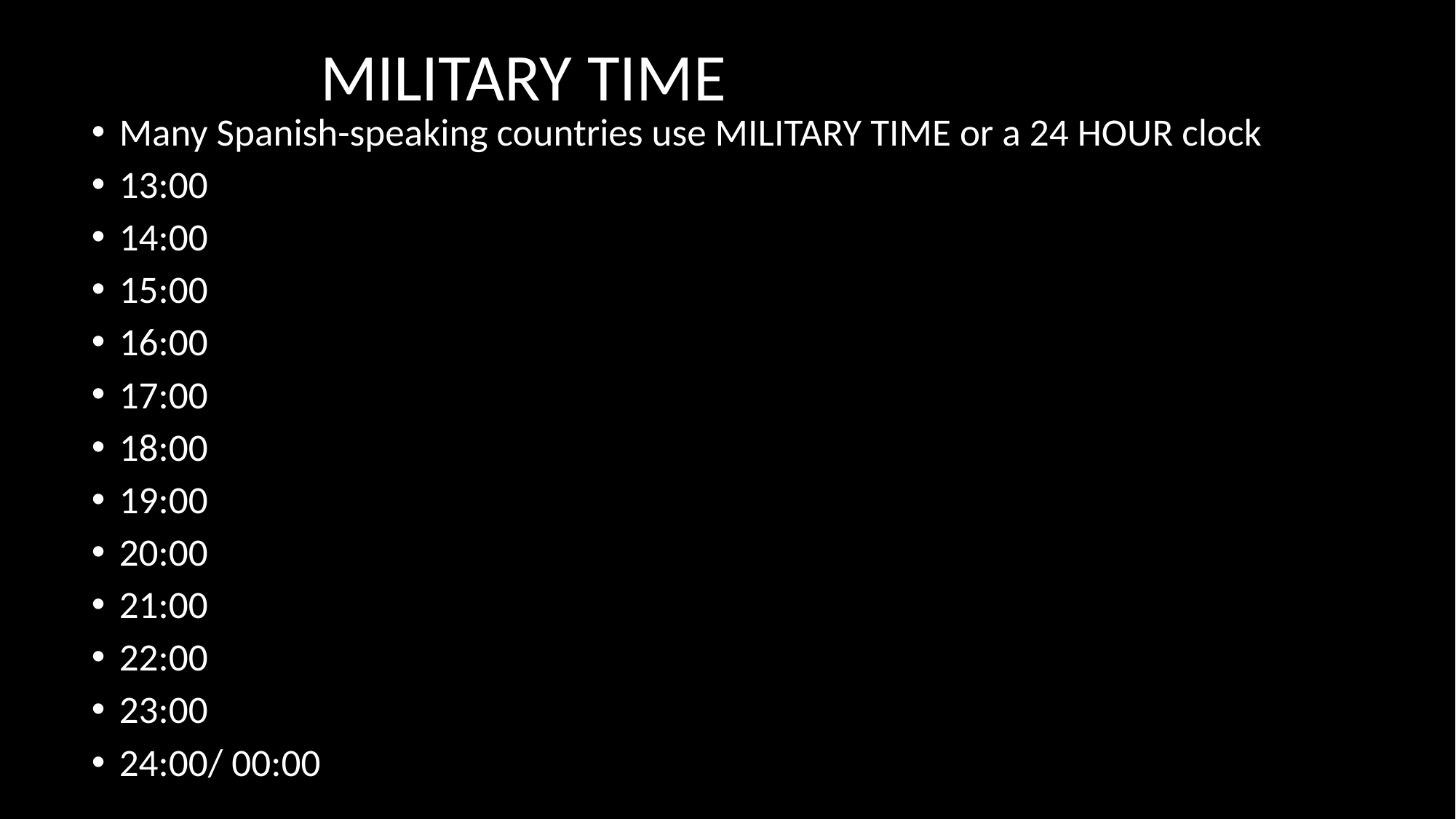

# MILITARY TIME
Many Spanish-speaking countries use MILITARY TIME or a 24 HOUR clock
13:00
14:00
15:00
16:00
17:00
18:00
19:00
20:00
21:00
22:00
23:00
24:00/ 00:00